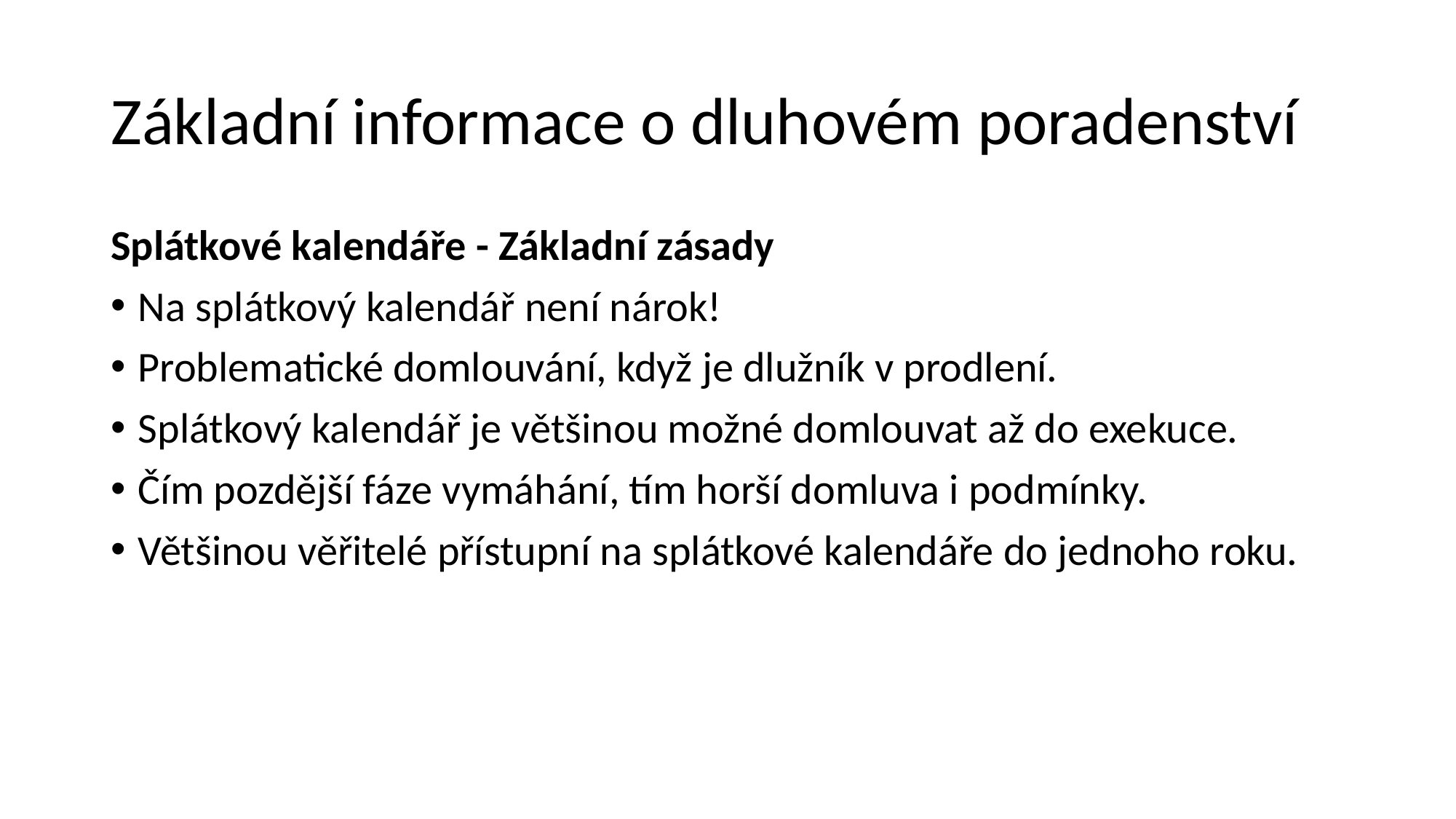

# Základní informace o dluhovém poradenství
Splátkové kalendáře - Základní zásady
Na splátkový kalendář není nárok!
Problematické domlouvání, když je dlužník v prodlení.
Splátkový kalendář je většinou možné domlouvat až do exekuce.
Čím pozdější fáze vymáhání, tím horší domluva i podmínky.
Většinou věřitelé přístupní na splátkové kalendáře do jednoho roku.